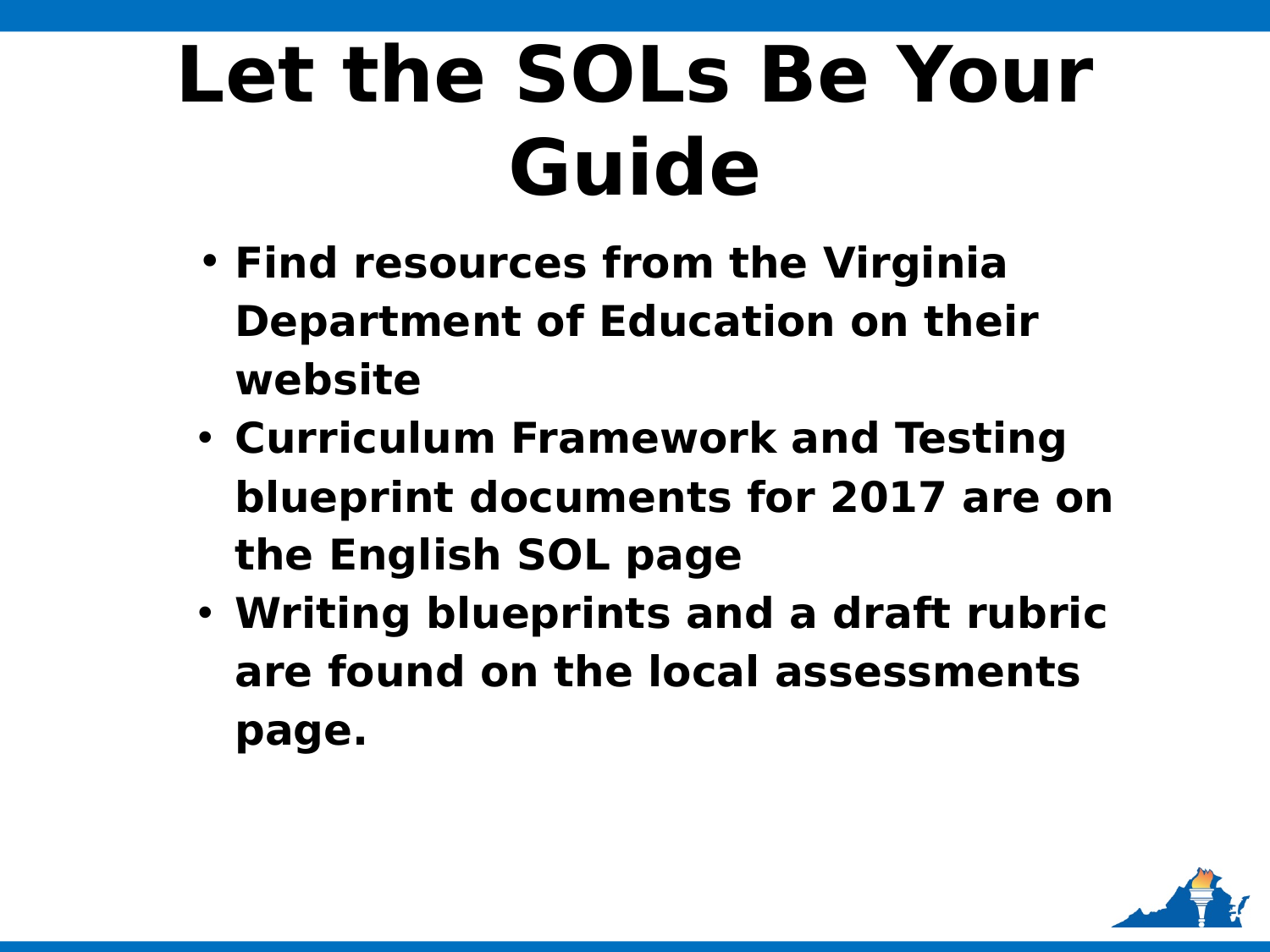

# Let the SOLs Be Your Guide
Find resources from the Virginia Department of Education on their website
Curriculum Framework and Testing blueprint documents for 2017 are on the English SOL page
Writing blueprints and a draft rubric are found on the local assessments page.